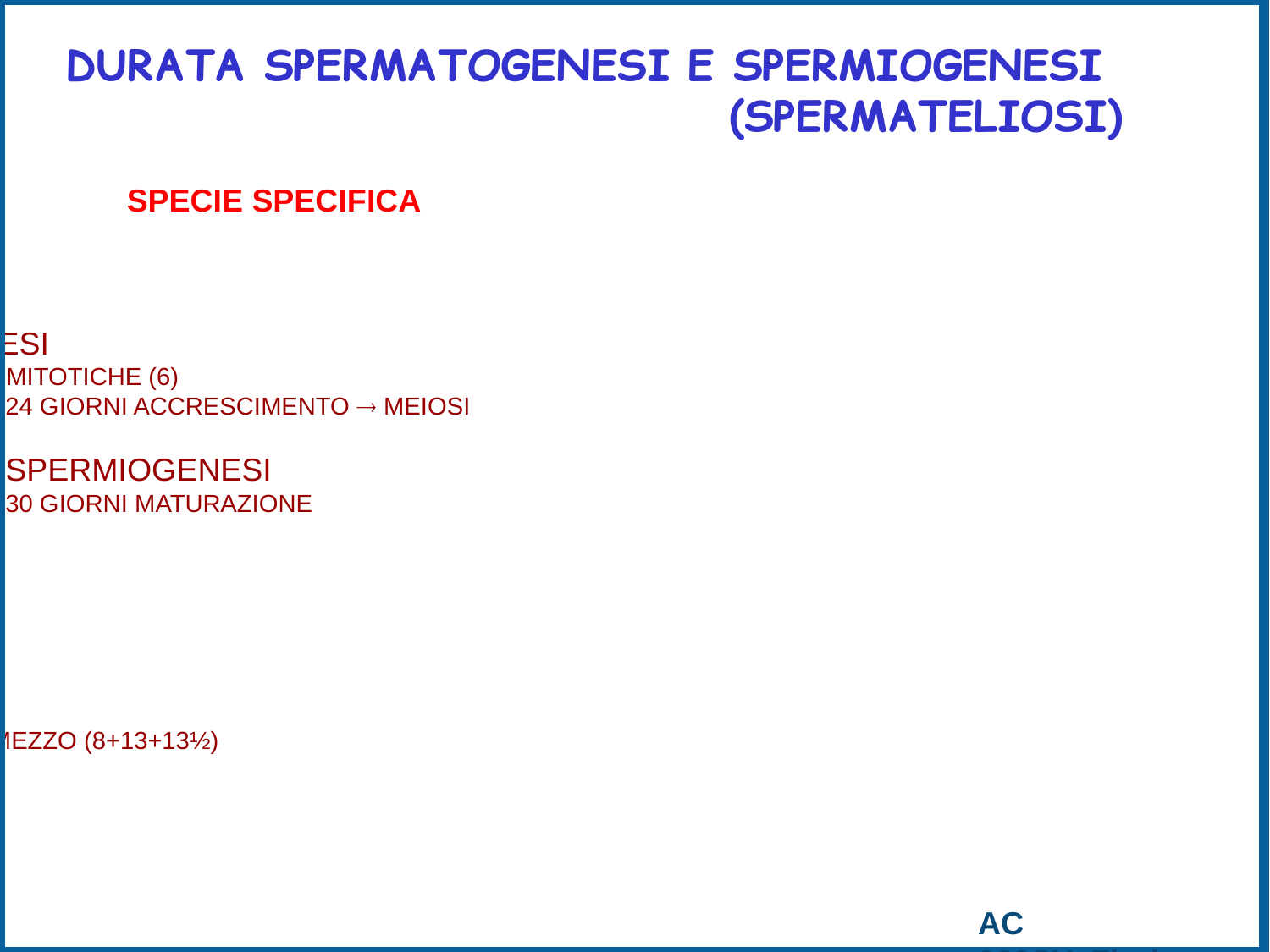

DURATA SPERMATOGENESI E SPERMIOGENESI
                                    (SPERMATELIOSI)
SPECIE SPECIFICA
UOMO: 74 GIORNI
SPERMATOGENESI
20 GIORNI DIVISIONI MITOTICHE (6)
	24 GIORNI ACCRESCIMENTO → MEIOSI

	SPERMIOGENESI
	30 GIORNI MATURAZIONE

BUE: 56 GIORNI

RATTO: 48 GIORNI

TOPO: 34 GIORNI E MEZZO (8+13+13½)

PECORA: 40 GIORNI

MAIALE: 32 GIORNI
AC 029SV_Florian